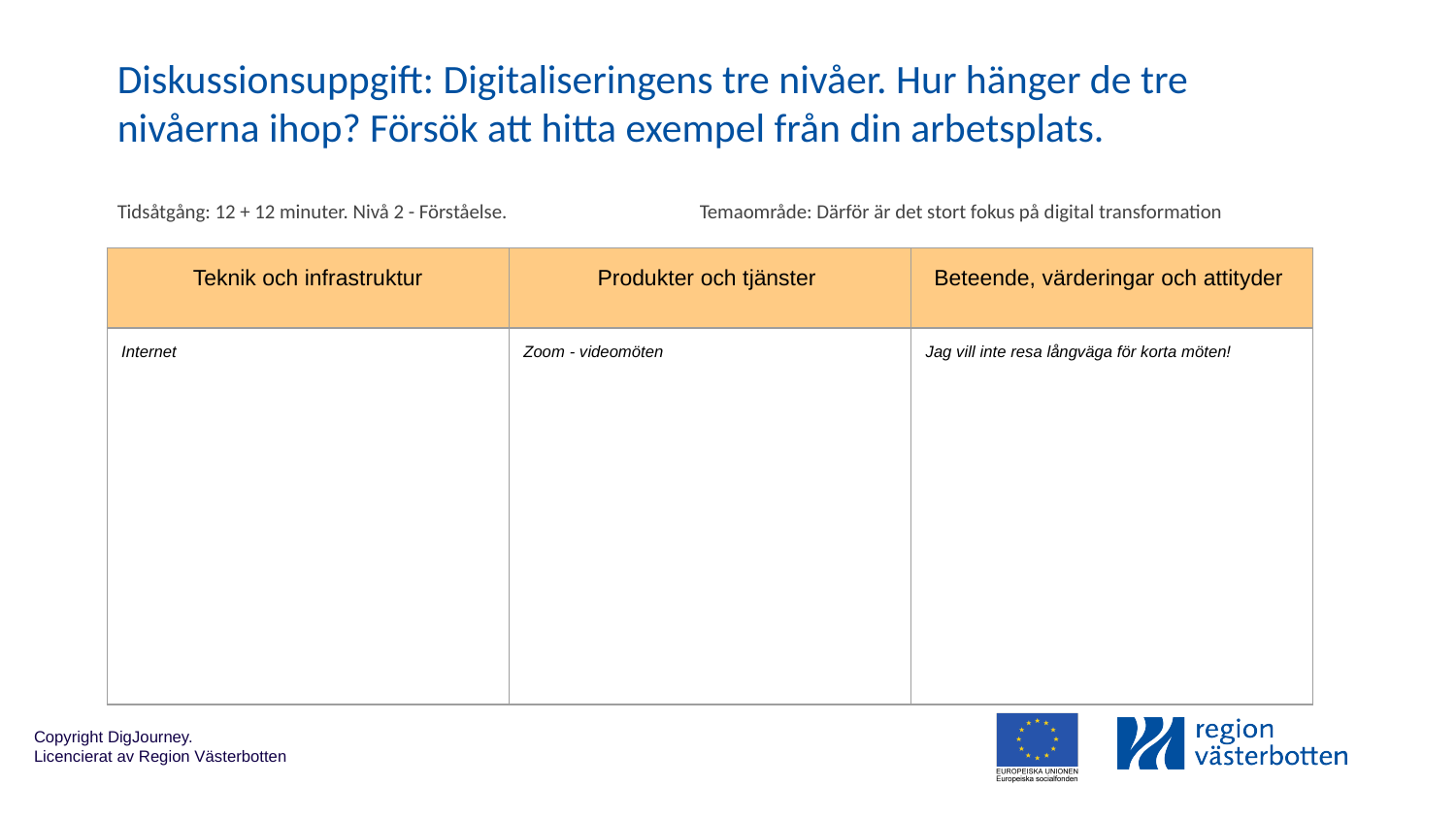

# Diskussionsuppgift: Digitaliseringens tre nivåer. Hur hänger de tre nivåerna ihop? Försök att hitta exempel från din arbetsplats.

Tidsåtgång: 12 + 12 minuter. Nivå 2 - Förståelse. 		Temaområde: Därför är det stort fokus på digital transformation
| Teknik och infrastruktur | Produkter och tjänster | Beteende, värderingar och attityder |
| --- | --- | --- |
| Internet | Zoom - videomöten | Jag vill inte resa långväga för korta möten! |